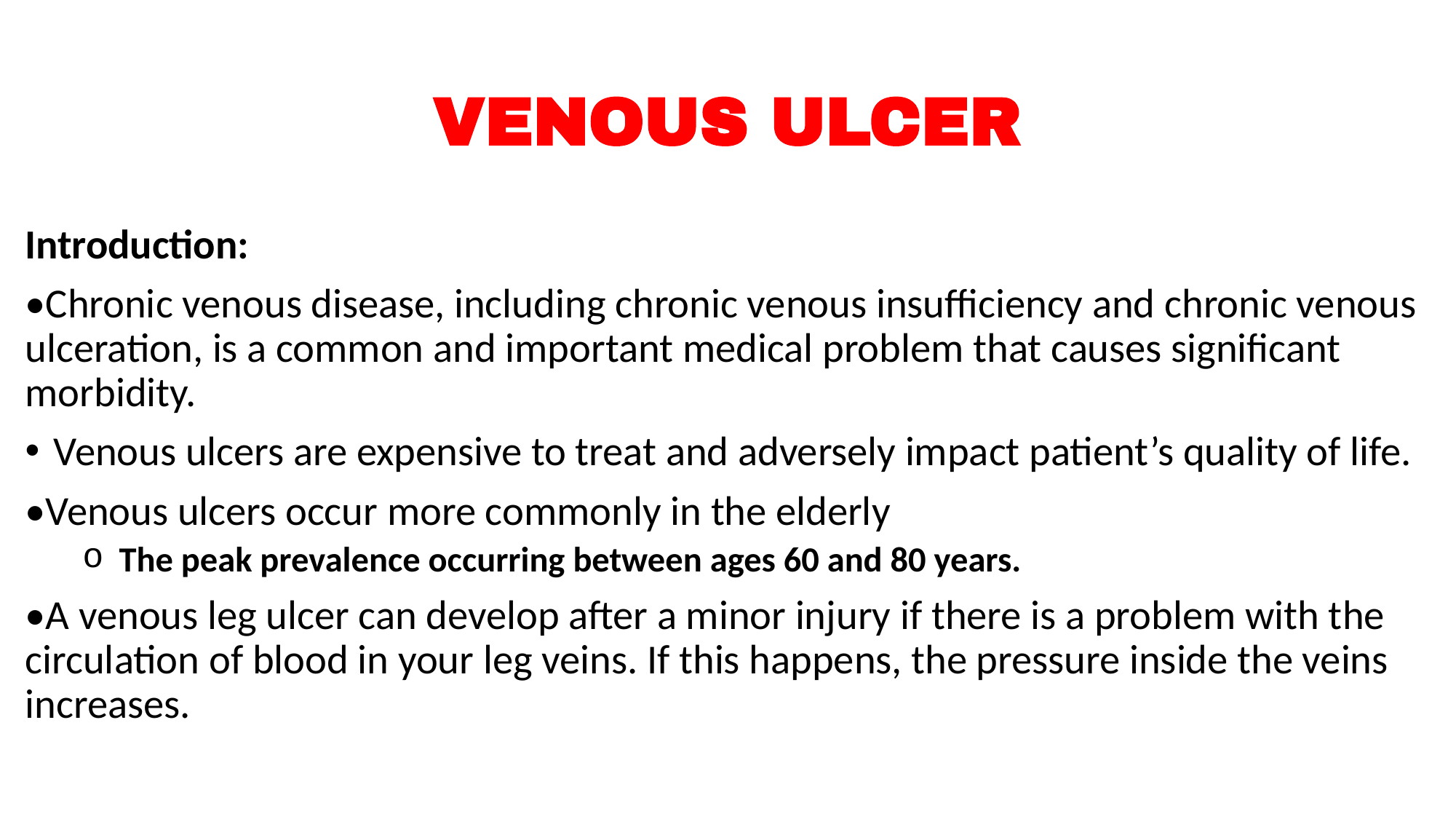

# VENOUS ULCER
Introduction:
•Chronic venous disease, including chronic venous insufficiency and chronic venous ulceration, is a common and important medical problem that causes significant morbidity.
Venous ulcers are expensive to treat and adversely impact patient’s quality of life.
•Venous ulcers occur more commonly in the elderly
 The peak prevalence occurring between ages 60 and 80 years.
•A venous leg ulcer can develop after a minor injury if there is a problem with the circulation of blood in your leg veins. If this happens, the pressure inside the veins increases.